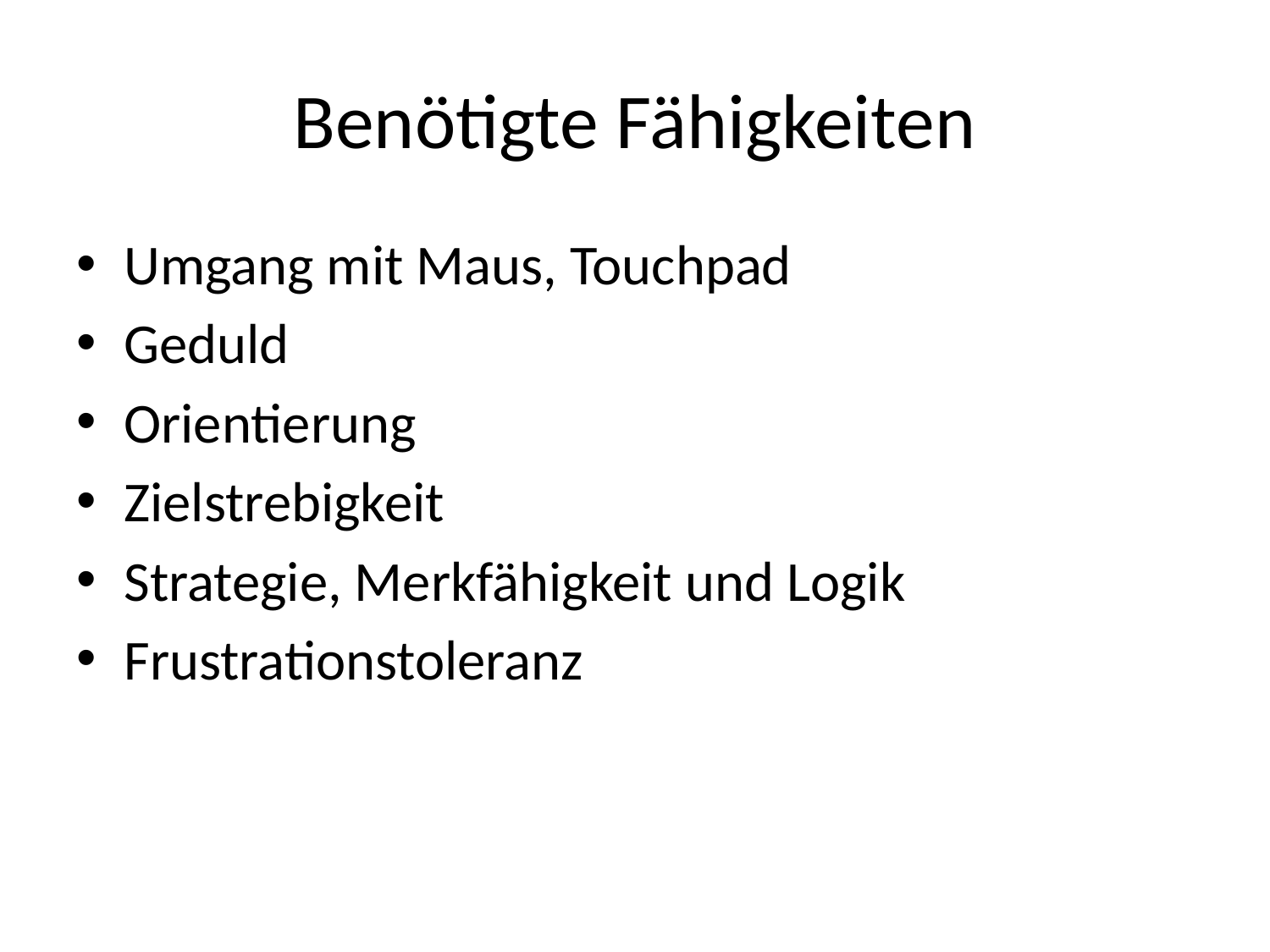

# Benötigte Fähigkeiten
Umgang mit Maus, Touchpad
Geduld
Orientierung
Zielstrebigkeit
Strategie, Merkfähigkeit und Logik
Frustrationstoleranz